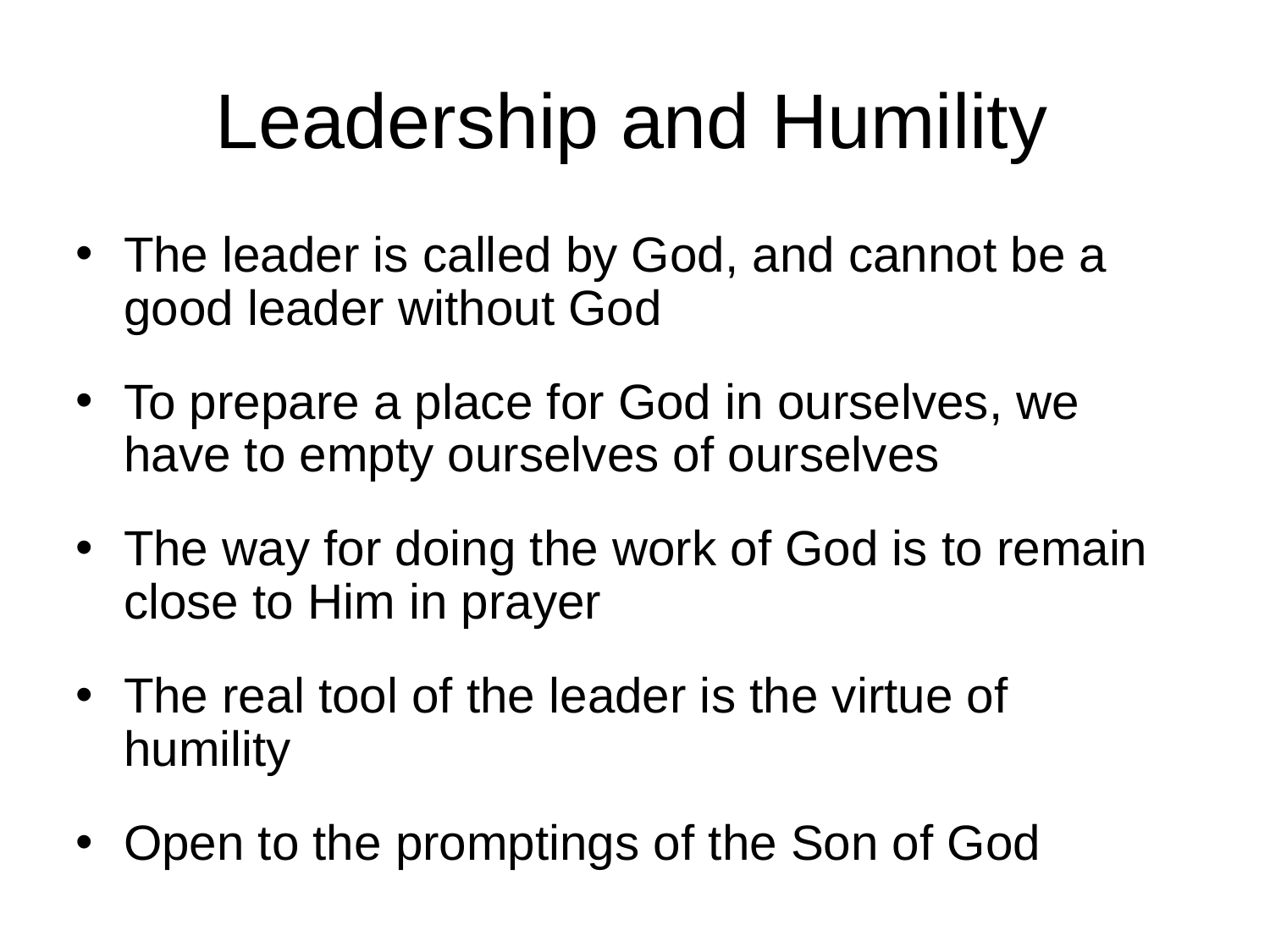

# Leadership and Humility
The leader is called by God, and cannot be a good leader without God
To prepare a place for God in ourselves, we have to empty ourselves of ourselves
The way for doing the work of God is to remain close to Him in prayer
The real tool of the leader is the virtue of humility
Open to the promptings of the Son of God